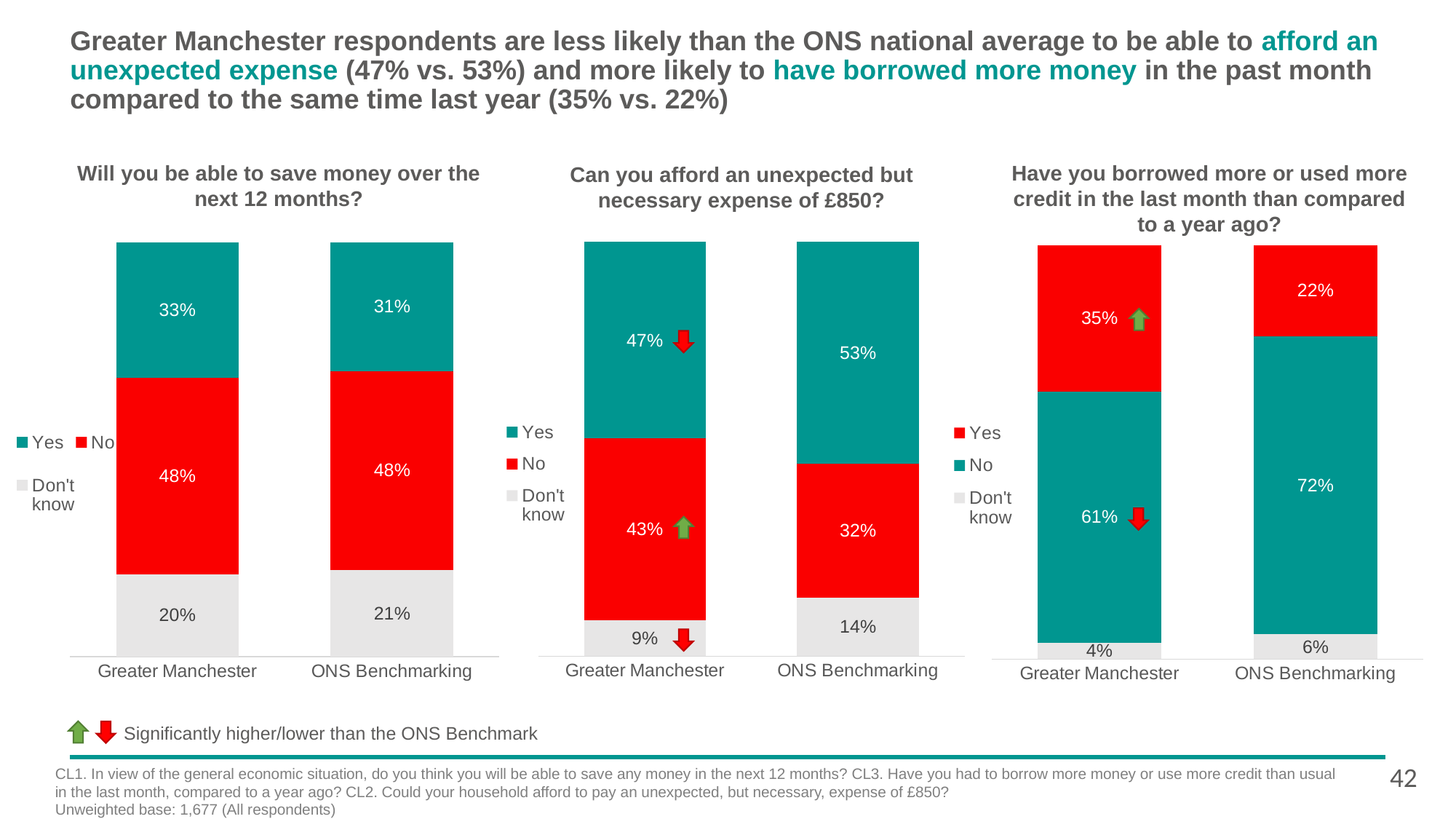

# Greater Manchester respondents are less likely than the ONS national average to be able to afford an unexpected expense (47% vs. 53%) and more likely to have borrowed more money in the past month compared to the same time last year (35% vs. 22%)
Will you be able to save money over the next 12 months?
Have you borrowed more or used more credit in the last month than compared to a year ago?
Can you afford an unexpected but necessary expense of £850?

### Chart

| Category | Don't know | No | Yes |
|---|---|---|---|
| Greater Manchester | 0.0856425613216569 | 0.431256200670576 | 0.466645801572204 |
| ONS Benchmarking | 0.14 | 0.32 | 0.53 |

### Chart

| Category | Don't know | No | Yes |
|---|---|---|---|
| Greater Manchester | 0.2 | 0.476081662232179 | 0.327359260974863 |
| ONS Benchmarking | 0.21 | 0.48 | 0.31 |

### Chart

| Category | Don't know | No | Yes |
|---|---|---|---|
| Greater Manchester | 0.04 | 0.607375911579249 | 0.354519577492594 |
| ONS Benchmarking | 0.06 | 0.72 | 0.22 |

Significantly higher/lower than the ONS Benchmark

42
CL1. In view of the general economic situation, do you think you will be able to save any money in the next 12 months? CL3. Have you had to borrow more money or use more credit than usual in the last month, compared to a year ago? CL2. Could your household afford to pay an unexpected, but necessary, expense of £850?
Unweighted base: 1,677 (All respondents)